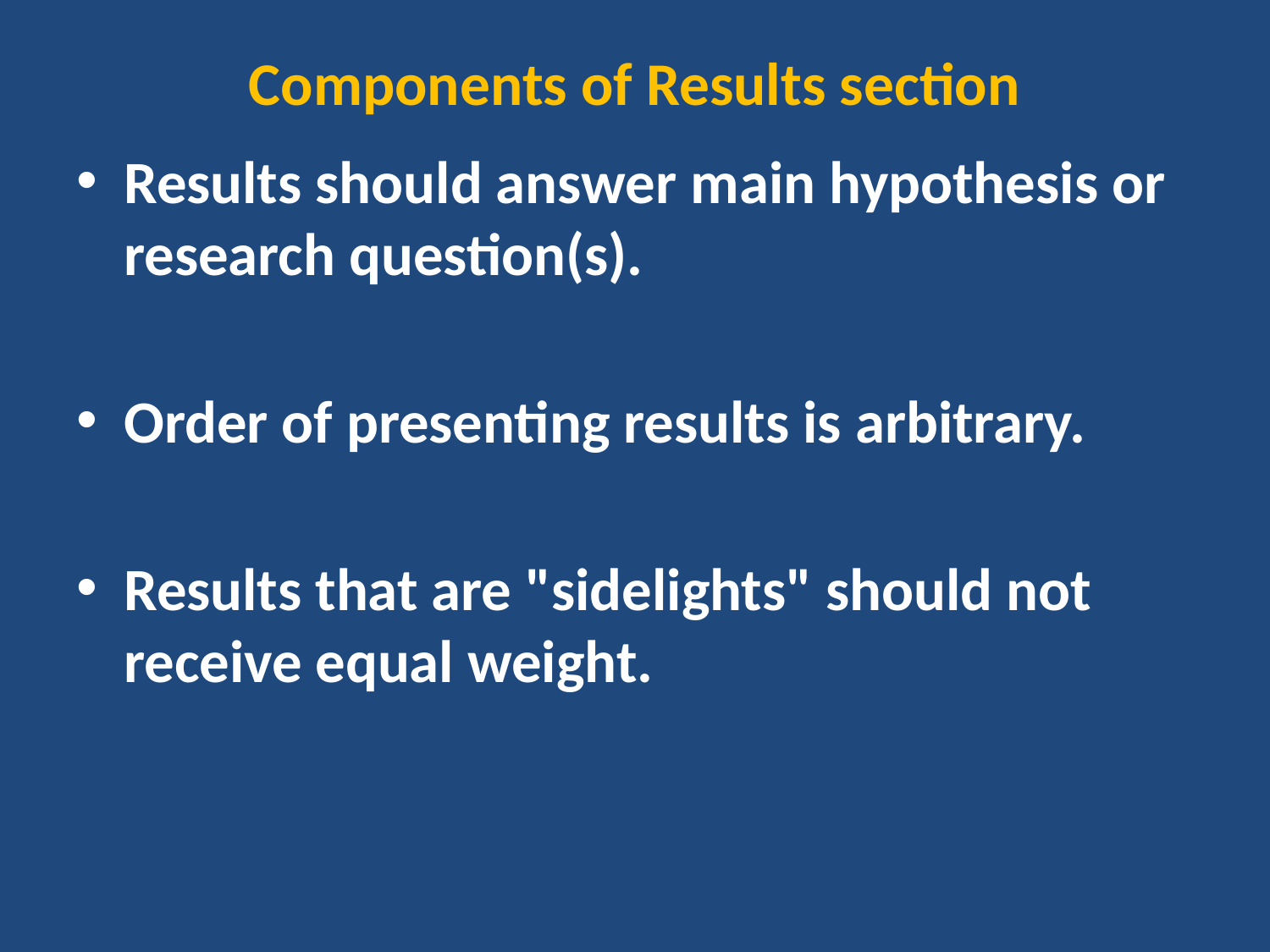

# Components of Results section
Results should answer main hypothesis or research question(s).

Order of presenting results is arbitrary.

Results that are "sidelights" should not receive equal weight.